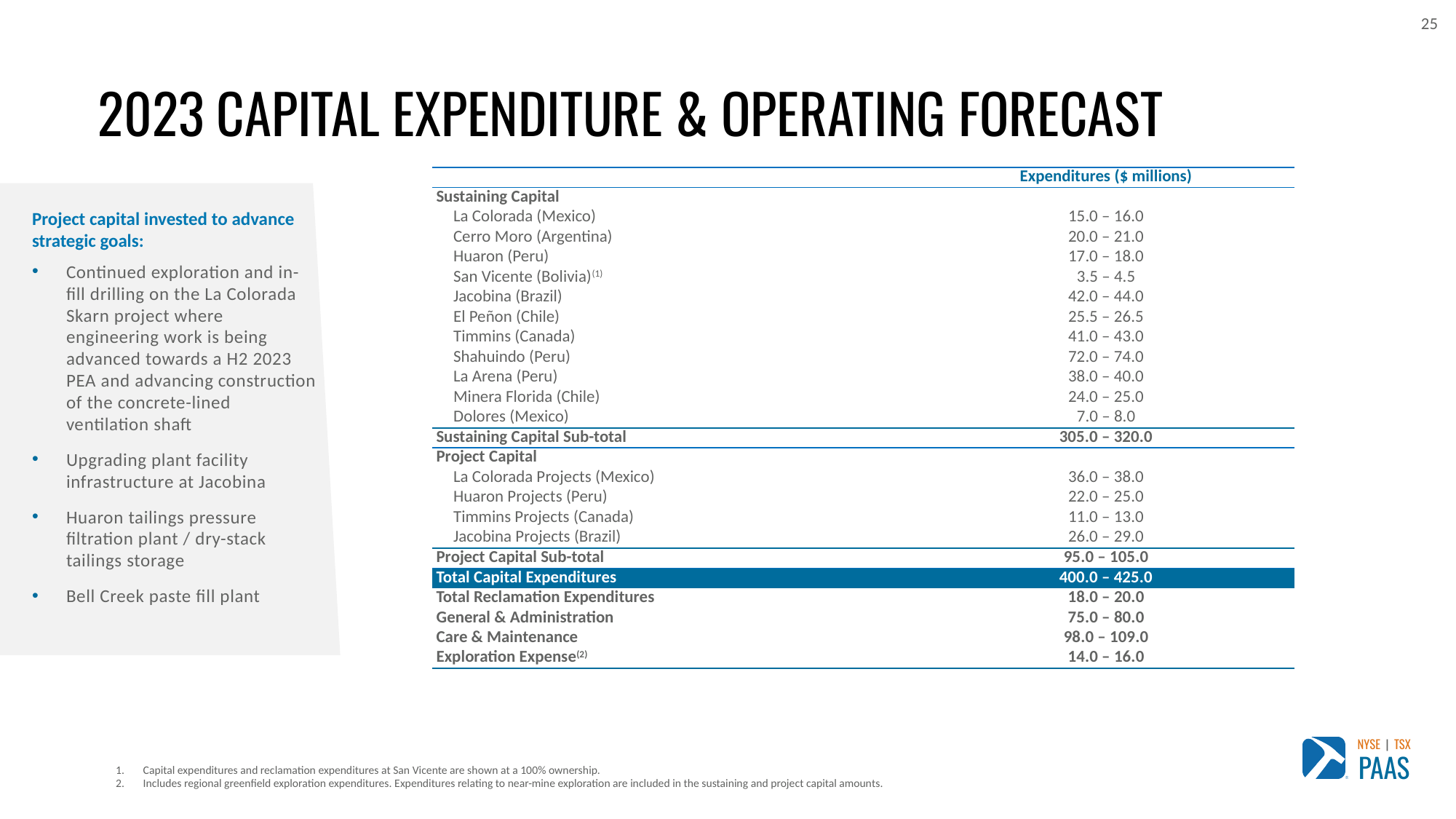

25
# 2023 CAPITAL EXPENDITURE & OPERATING FORECAST
|  | Expenditures ($ millions) |
| --- | --- |
| Sustaining Capital |  |
| La Colorada (Mexico) | 15.0 – 16.0 |
| Cerro Moro (Argentina) | 20.0 – 21.0 |
| Huaron (Peru) | 17.0 – 18.0 |
| San Vicente (Bolivia)(1) | 3.5 – 4.5 |
| Jacobina (Brazil) | 42.0 – 44.0 |
| El Peñon (Chile) | 25.5 – 26.5 |
| Timmins (Canada) | 41.0 – 43.0 |
| Shahuindo (Peru) | 72.0 – 74.0 |
| La Arena (Peru) | 38.0 – 40.0 |
| Minera Florida (Chile) | 24.0 – 25.0 |
| Dolores (Mexico) | 7.0 – 8.0 |
| Sustaining Capital Sub-total | 305.0 – 320.0 |
| Project Capital |  |
| La Colorada Projects (Mexico) | 36.0 – 38.0 |
| Huaron Projects (Peru) | 22.0 – 25.0 |
| Timmins Projects (Canada) | 11.0 – 13.0 |
| Jacobina Projects (Brazil) | 26.0 – 29.0 |
| Project Capital Sub-total | 95.0 – 105.0 |
| Total Capital Expenditures | 400.0 – 425.0 |
| Total Reclamation Expenditures | 18.0 – 20.0 |
| General & Administration | 75.0 – 80.0 |
| Care & Maintenance | 98.0 – 109.0 |
| Exploration Expense(2) | 14.0 – 16.0 |

Project capital invested to advance strategic goals:
Continued exploration and in-fill drilling on the La Colorada Skarn project where engineering work is being advanced towards a H2 2023 PEA and advancing construction of the concrete-lined ventilation shaft
Upgrading plant facility infrastructure at Jacobina
Huaron tailings pressure filtration plant / dry-stack tailings storage
Bell Creek paste fill plant
Capital expenditures and reclamation expenditures at San Vicente are shown at a 100% ownership.
Includes regional greenfield exploration expenditures. Expenditures relating to near-mine exploration are included in the sustaining and project capital amounts.